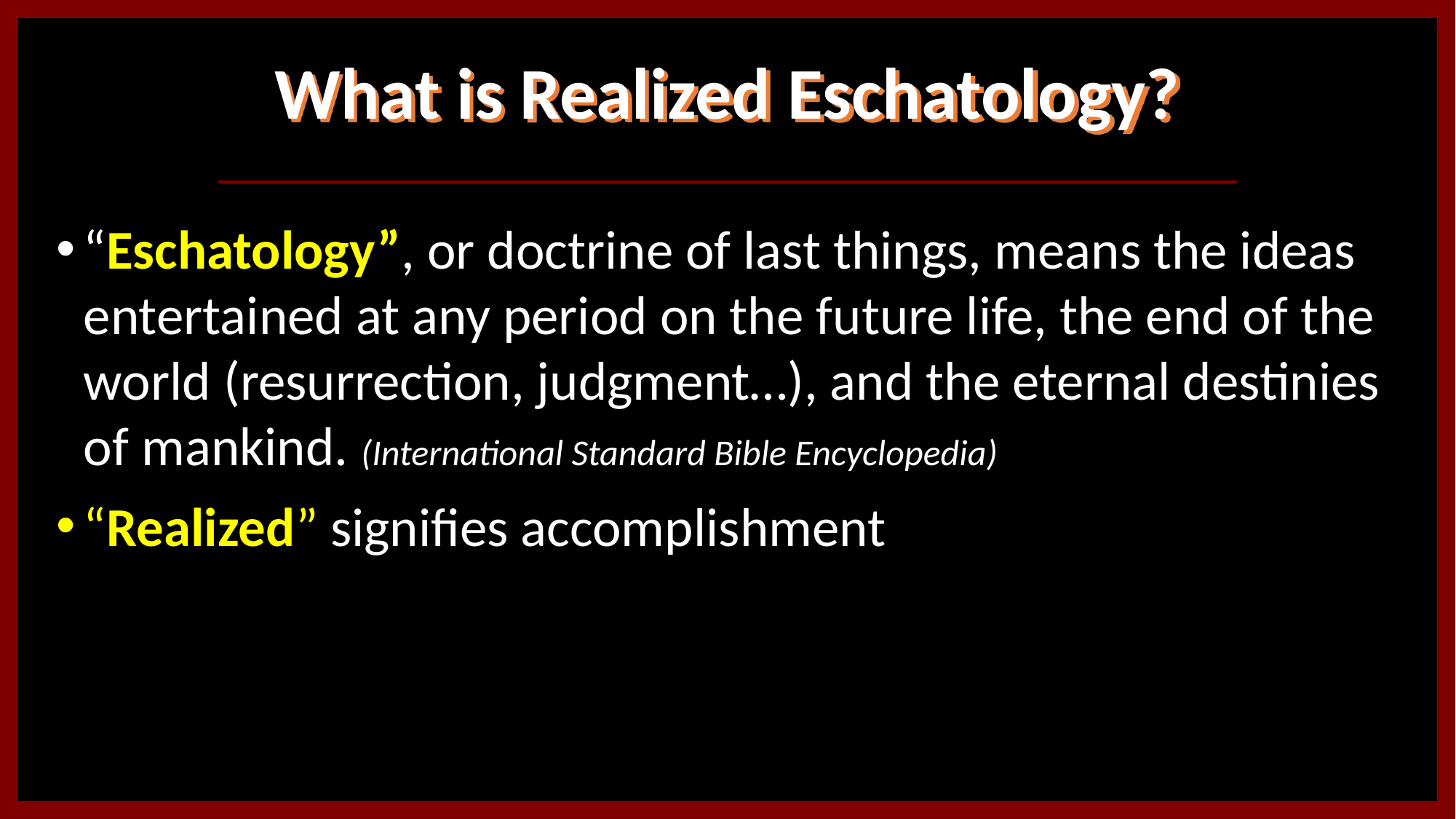

# What is Realized Eschatology?

“Eschatology”, or doctrine of last things, means the ideas entertained at any period on the future life, the end of the world (resurrection, judgment…), and the eternal destinies of mankind. (International Standard Bible Encyclopedia)
“Realized” signifies accomplishment